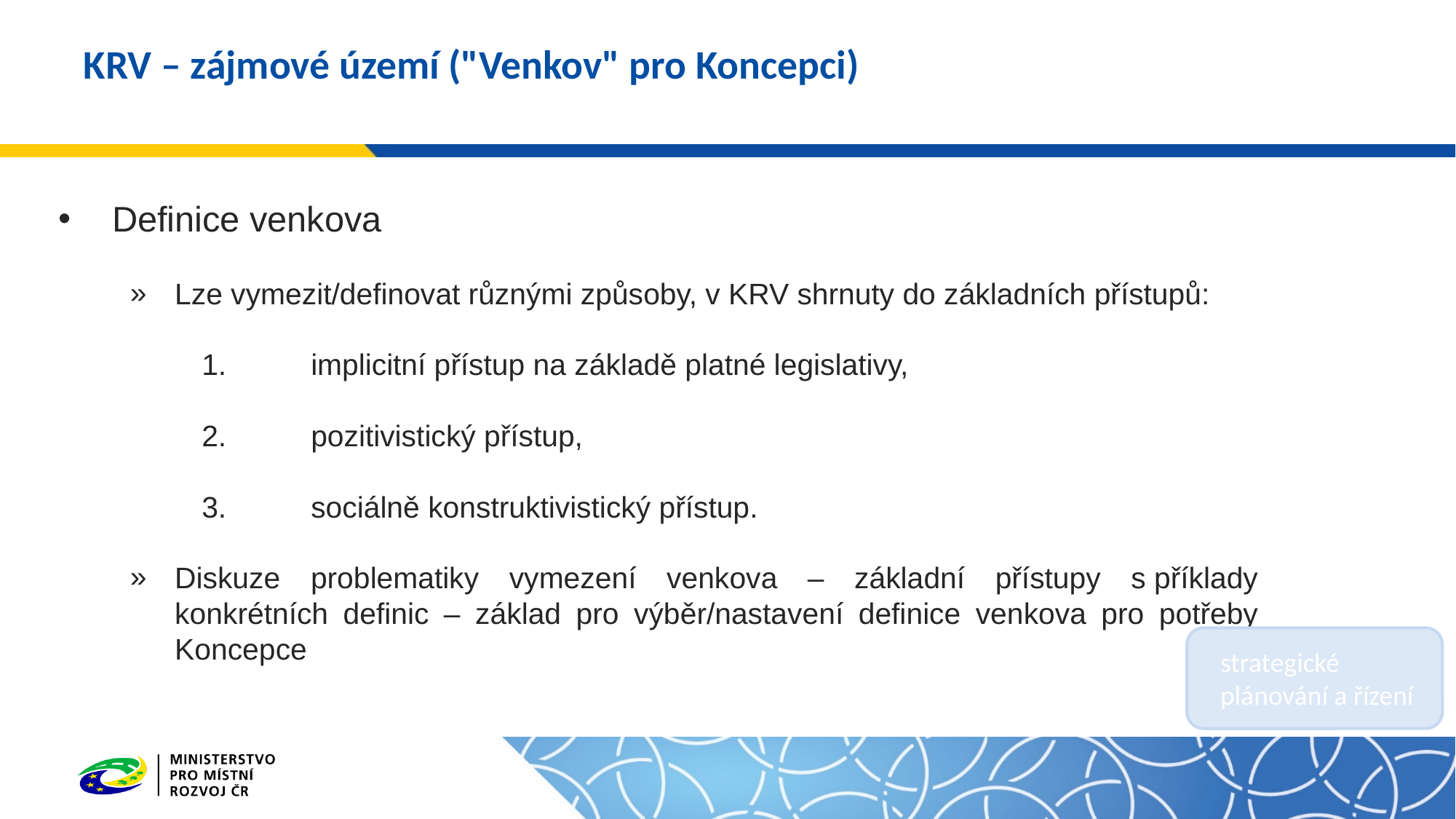

# KRV – zájmové území ("Venkov" pro Koncepci)
Definice venkova
Lze vymezit/definovat různými způsoby, v KRV shrnuty do základních přístupů:
1.	implicitní přístup na základě platné legislativy,
2.	pozitivistický přístup,
3.	sociálně konstruktivistický přístup.
Diskuze problematiky vymezení venkova – základní přístupy s příklady konkrétních definic – základ pro výběr/nastavení definice venkova pro potřeby Koncepce

strategické plánování a řízení